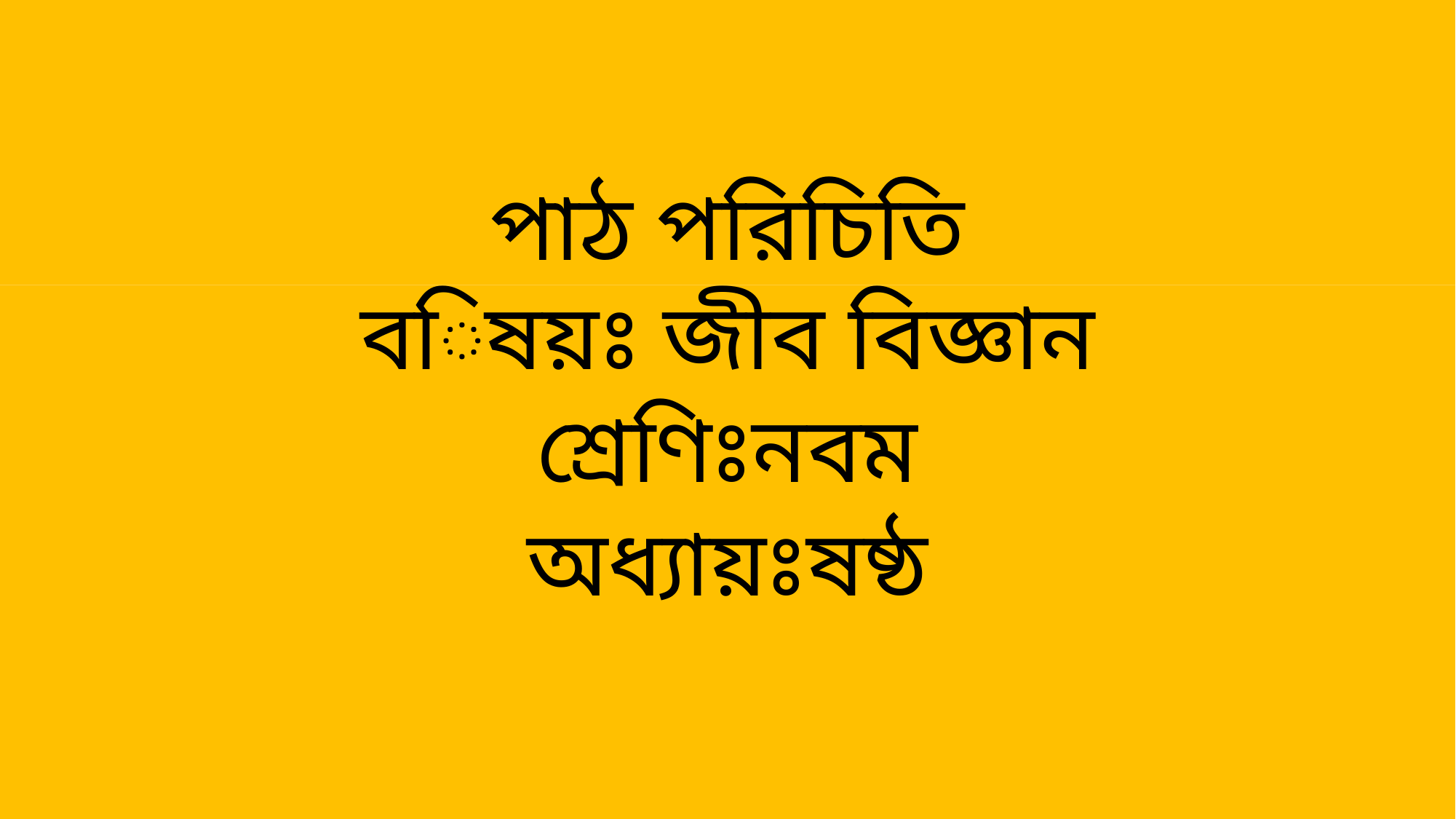

# পাঠ পরিচিতি
বিষয়ঃ জীব বিজ্ঞান
শ্রেণিঃনবম
অধ্যায়ঃষষ্ঠ